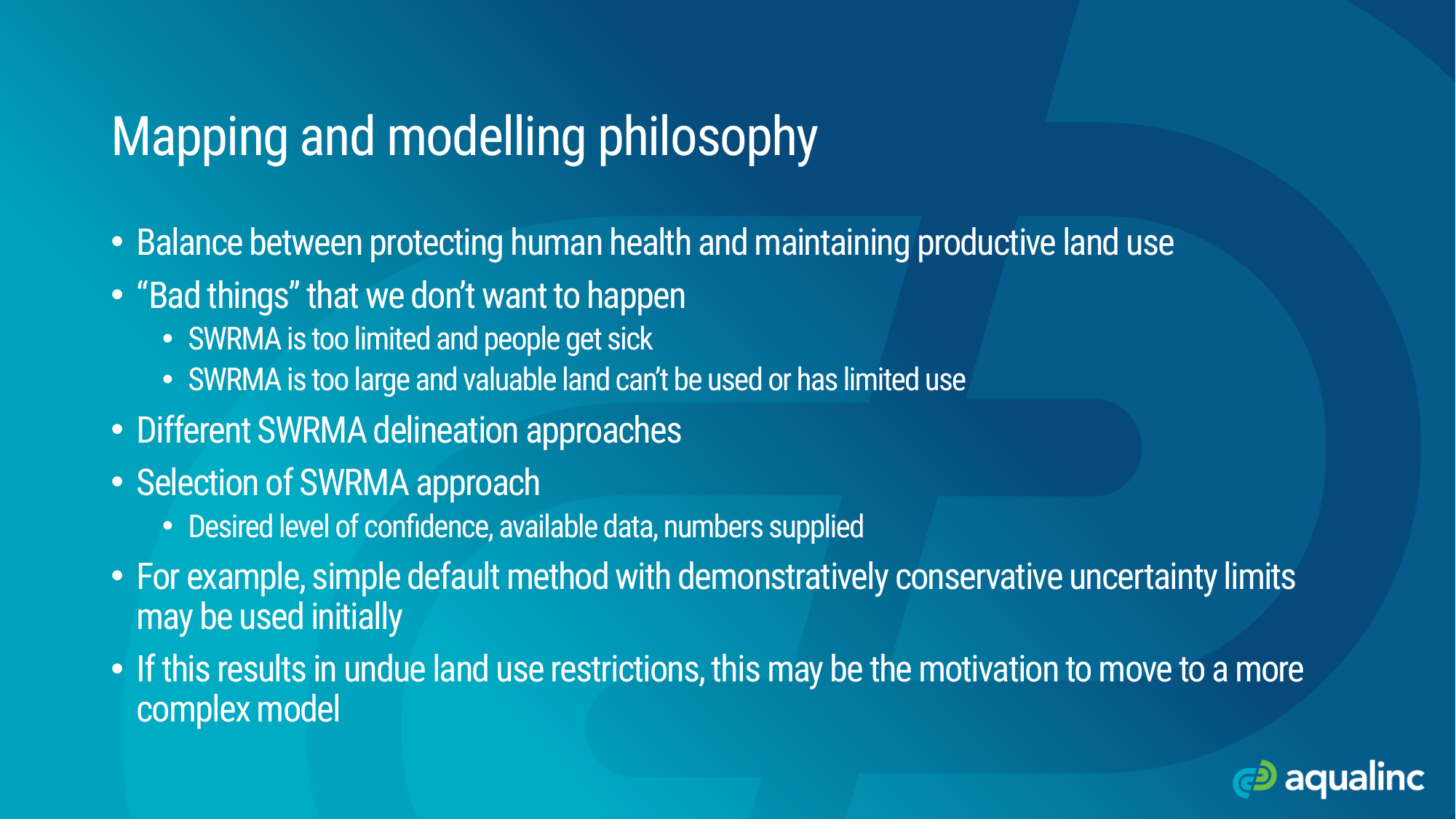

# Mapping and modelling philosophy
Balance between protecting human health and maintaining productive land use
“Bad things” that we don’t want to happen
SWRMA is too limited and people get sick
SWRMA is too large and valuable land can’t be used or has limited use
Different SWRMA delineation approaches
Selection of SWRMA approach
Desired level of confidence, available data, numbers supplied
For example, simple default method with demonstratively conservative uncertainty limits may be used initially
If this results in undue land use restrictions, this may be the motivation to move to a more complex model